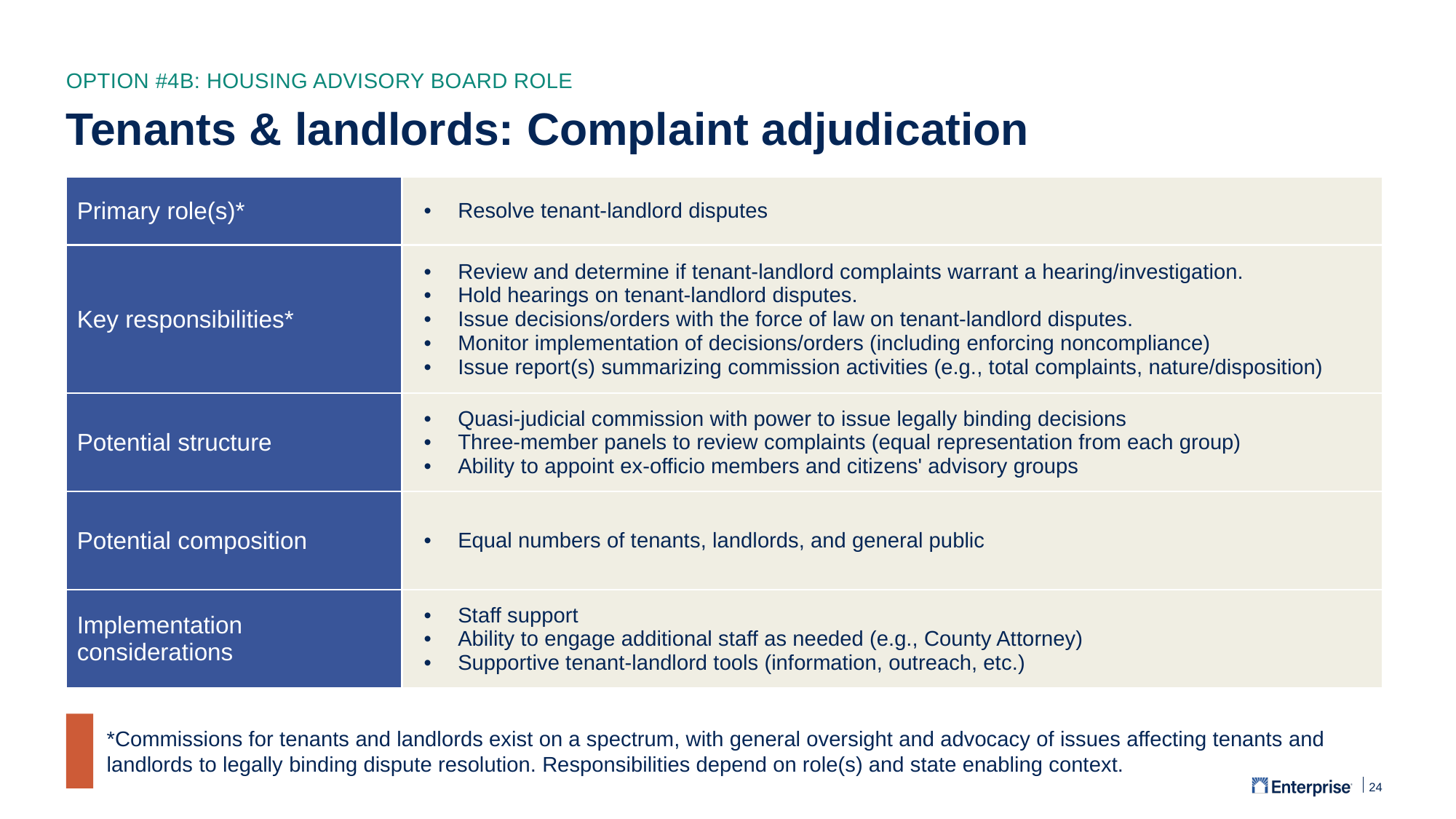

OPTION #4B: HOUSING ADVISORY BOARD ROLE
# Tenants & landlords: Complaint adjudication
| Primary role(s)\* | Resolve tenant-landlord disputes |
| --- | --- |
| Key responsibilities\* | Review and determine if tenant-landlord complaints warrant a hearing/investigation. Hold hearings on tenant-landlord disputes. Issue decisions/orders with the force of law on tenant-landlord disputes. Monitor implementation of decisions/orders (including enforcing noncompliance) Issue report(s) summarizing commission activities (e.g., total complaints, nature/disposition) |
| Potential structure | Quasi-judicial commission with power to issue legally binding decisions Three-member panels to review complaints (equal representation from each group) Ability to appoint ex-officio members and citizens' advisory groups |
| Potential composition | Equal numbers of tenants, landlords, and general public |
| Implementation considerations | Staff support Ability to engage additional staff as needed (e.g., County Attorney) Supportive tenant-landlord tools (information, outreach, etc.) |

*Commissions for tenants and landlords exist on a spectrum, with general oversight and advocacy of issues affecting tenants and landlords to legally binding dispute resolution. Responsibilities depend on role(s) and state enabling context.
24